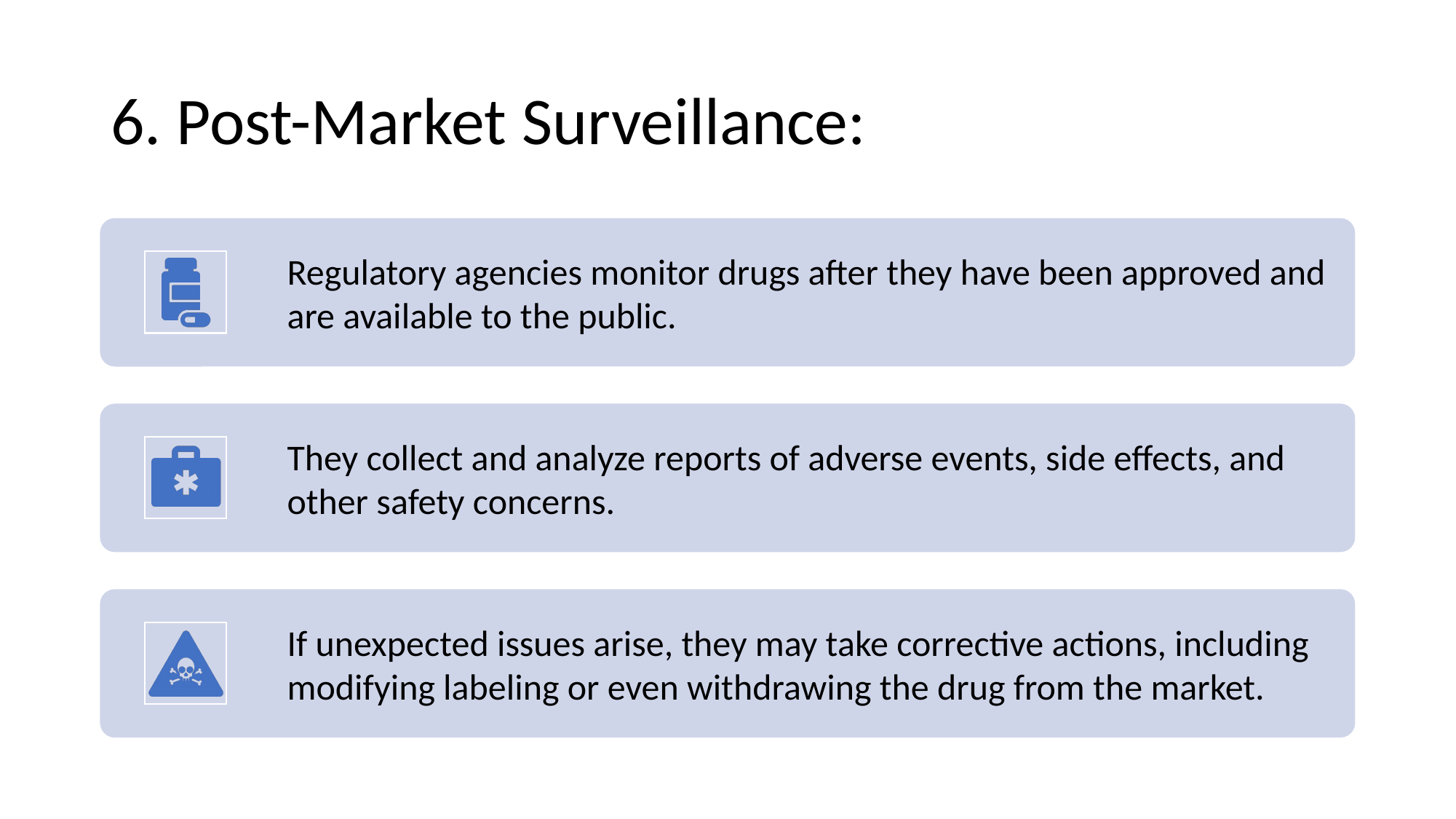

# 6. Post-Market Surveillance:
Regulatory agencies monitor drugs after they have been approved and are available to the public.
They collect and analyze reports of adverse events, side effects, and other safety concerns.
If unexpected issues arise, they may take corrective actions, including modifying labeling or even withdrawing the drug from the market.